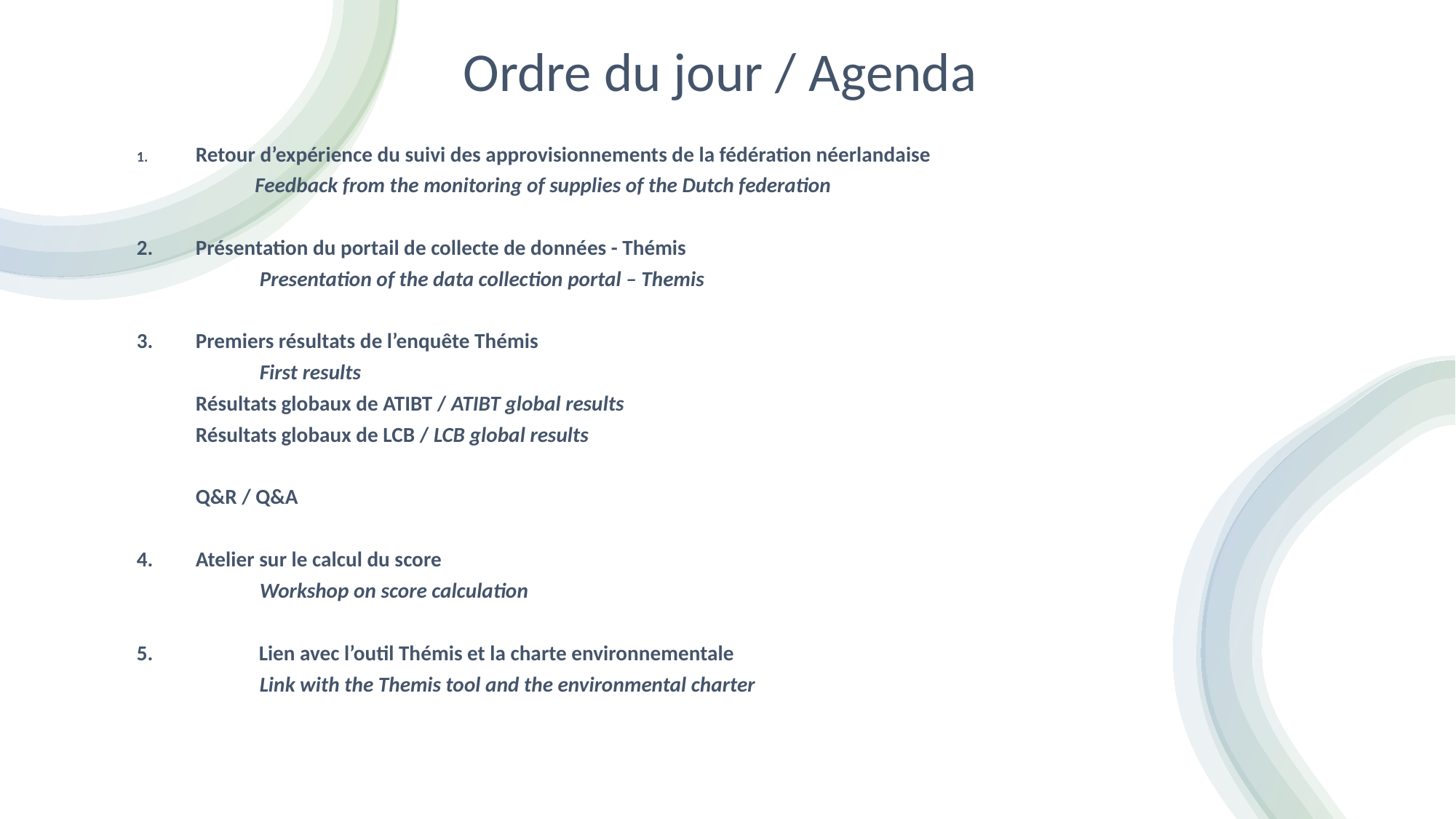

# Ordre du jour / Agenda
1.	Retour d’expérience du suivi des approvisionnements de la fédération néerlandaise
                         Feedback from the monitoring of supplies of the Dutch federation

2.	Présentation du portail de collecte de données - Thémis
                          Presentation of the data collection portal – Themis

3.	Premiers résultats de l’enquête Thémis
                          First results
	Résultats globaux de ATIBT / ATIBT global results
	Résultats globaux de LCB / LCB global results

	Q&R / Q&A

4.	Atelier sur le calcul du score
                          Workshop on score calculation

                Lien avec l’outil Thémis et la charte environnementale
                          Link with the Themis tool and the environmental charter

Lundi 29 septembre - Atelier Thémis - ATIBT - LCB - PROBOS
2